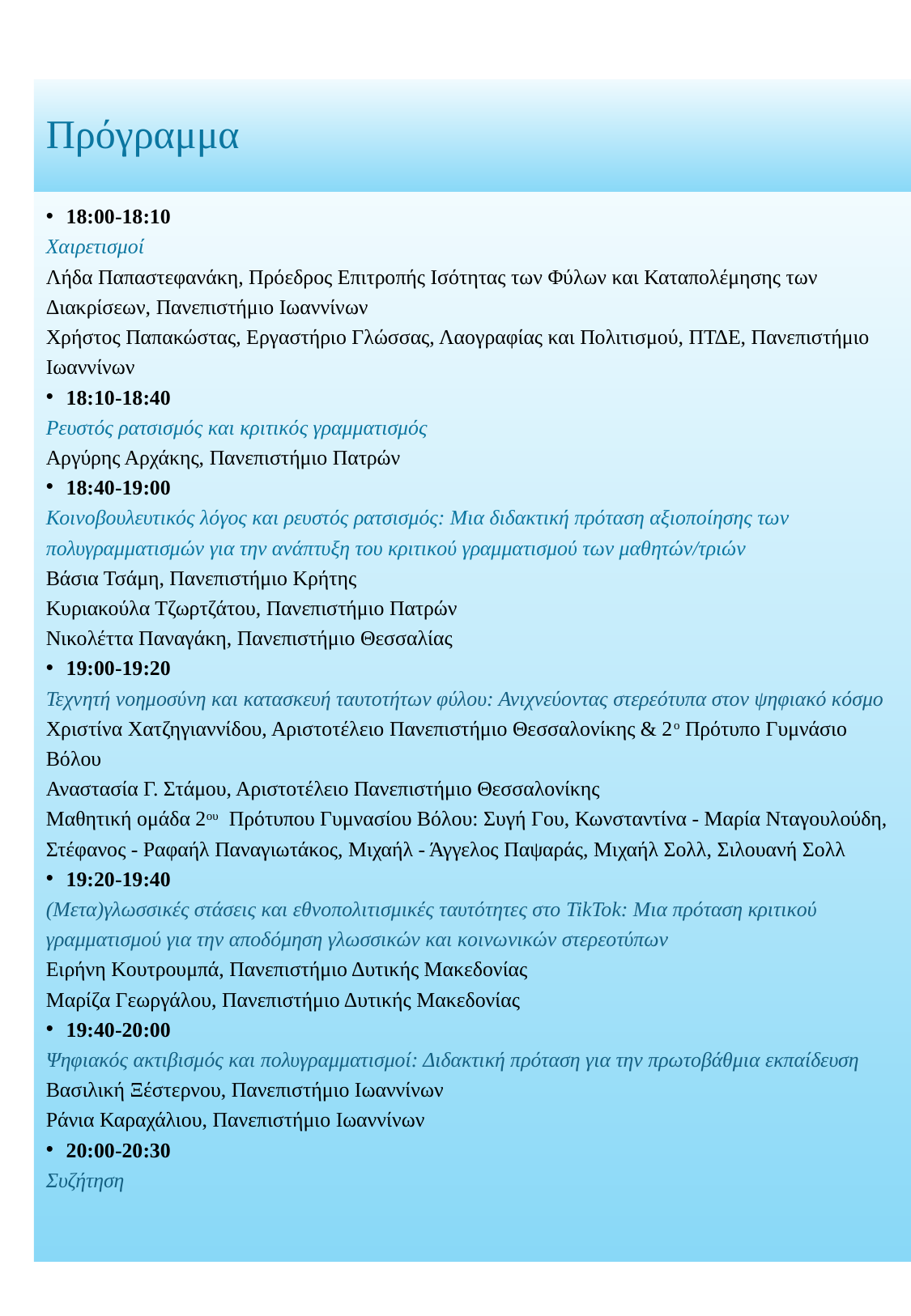

# Πρόγραμμα
18:00-18:10
Χαιρετισμοί
Λήδα Παπαστεφανάκη, Πρόεδρος Επιτροπής Ισότητας των Φύλων και Καταπολέμησης των Διακρίσεων, Πανεπιστήμιο Ιωαννίνων
Χρήστος Παπακώστας, Εργαστήριο Γλώσσας, Λαογραφίας και Πολιτισμού, ΠΤΔΕ, Πανεπιστήμιο Ιωαννίνων
18:10-18:40
Ρευστός ρατσισμός και κριτικός γραμματισμός
Αργύρης Αρχάκης, Πανεπιστήμιο Πατρών
18:40-19:00
Κοινοβουλευτικός λόγος και ρευστός ρατσισμός: Μια διδακτική πρόταση αξιοποίησης των πολυγραμματισμών για την ανάπτυξη του κριτικού γραμματισμού των μαθητών/τριών
Bάσια Τσάμη, Πανεπιστήμιο Κρήτης
Κυριακούλα Τζωρτζάτου, Πανεπιστήμιο Πατρών
Νικολέττα Παναγάκη, Πανεπιστήμιο Θεσσαλίας
19:00-19:20
Τεχνητή νοημοσύνη και κατασκευή ταυτοτήτων φύλου: Ανιχνεύοντας στερεότυπα στον ψηφιακό κόσμο
Χριστίνα Χατζηγιαννίδου, Αριστοτέλειο Πανεπιστήμιο Θεσσαλονίκης & 2ο Πρότυπο Γυμνάσιο Βόλου
Αναστασία Γ. Στάμου, Αριστοτέλειο Πανεπιστήμιο Θεσσαλονίκης
Μαθητική ομάδα 2ου  Πρότυπου Γυμνασίου Βόλου: Συγή Γου, Κωνσταντίνα - Μαρία Νταγουλούδη, Στέφανος - Ραφαήλ Παναγιωτάκος, Μιχαήλ - Άγγελος Παψαράς, Μιχαήλ Σολλ, Σιλουανή Σολλ
19:20-19:40
(Μετα)γλωσσικές στάσεις και εθνοπολιτισμικές ταυτότητες στο TikTok: Μια πρόταση κριτικού γραμματισμού για την αποδόμηση γλωσσικών και κοινωνικών στερεοτύπων
Ειρήνη Κουτρουμπά, Πανεπιστήμιο Δυτικής Μακεδονίας
Μαρίζα Γεωργάλου, Πανεπιστήμιο Δυτικής Μακεδονίας
19:40-20:00
Ψηφιακός ακτιβισμός και πολυγραμματισμοί: Διδακτική πρόταση για την πρωτοβάθμια εκπαίδευση
Βασιλική Ξέστερνου, Πανεπιστήμιο Ιωαννίνων
Ράνια Καραχάλιου, Πανεπιστήμιο Ιωαννίνων
20:00-20:30
Συζήτηση